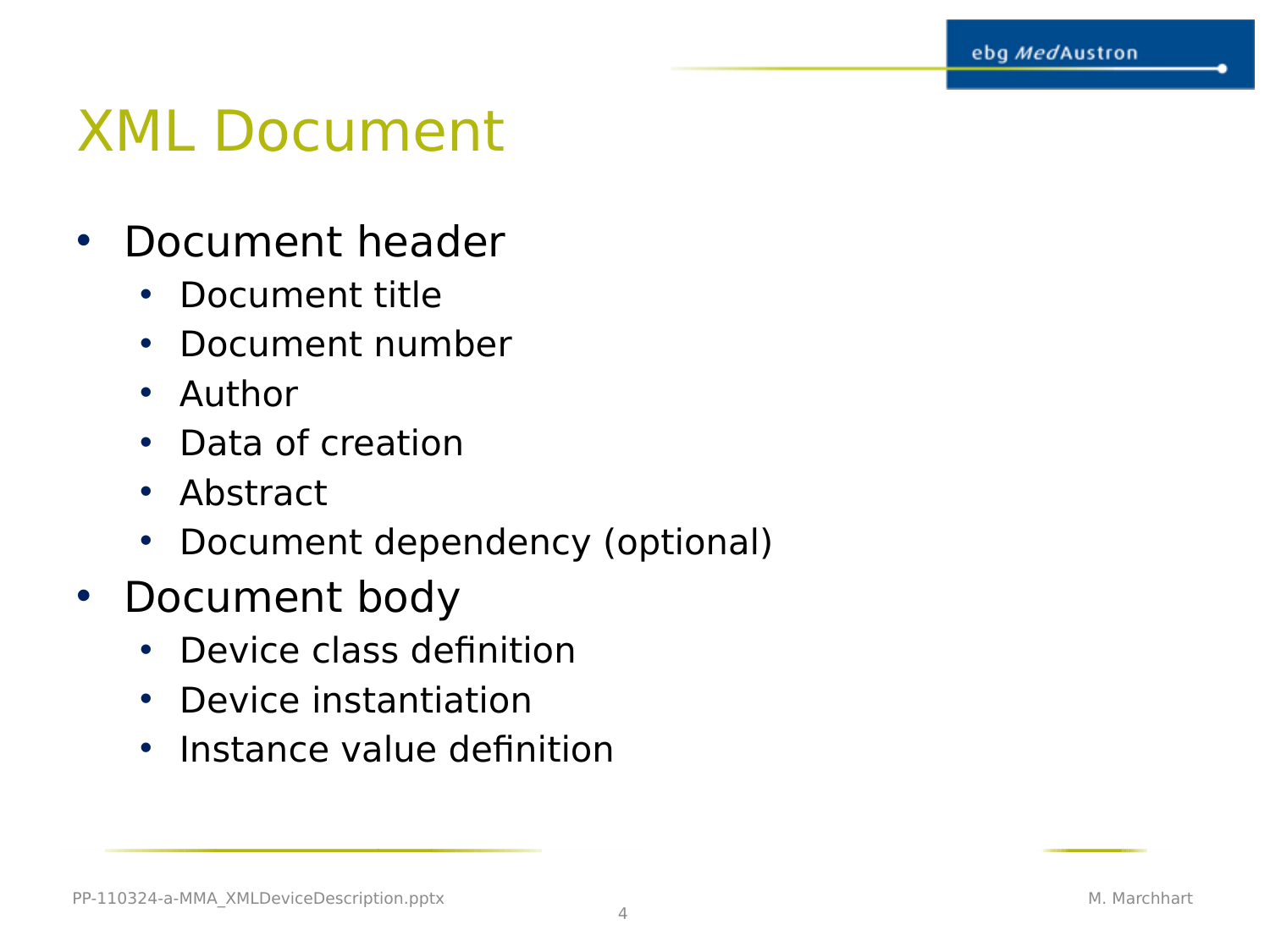

# XML Document
Document header
Document title
Document number
Author
Data of creation
Abstract
Document dependency (optional)
Document body
Device class definition
Device instantiation
Instance value definition
PP-110324-a-MMA_XMLDeviceDescription.pptx
M. Marchhart
4